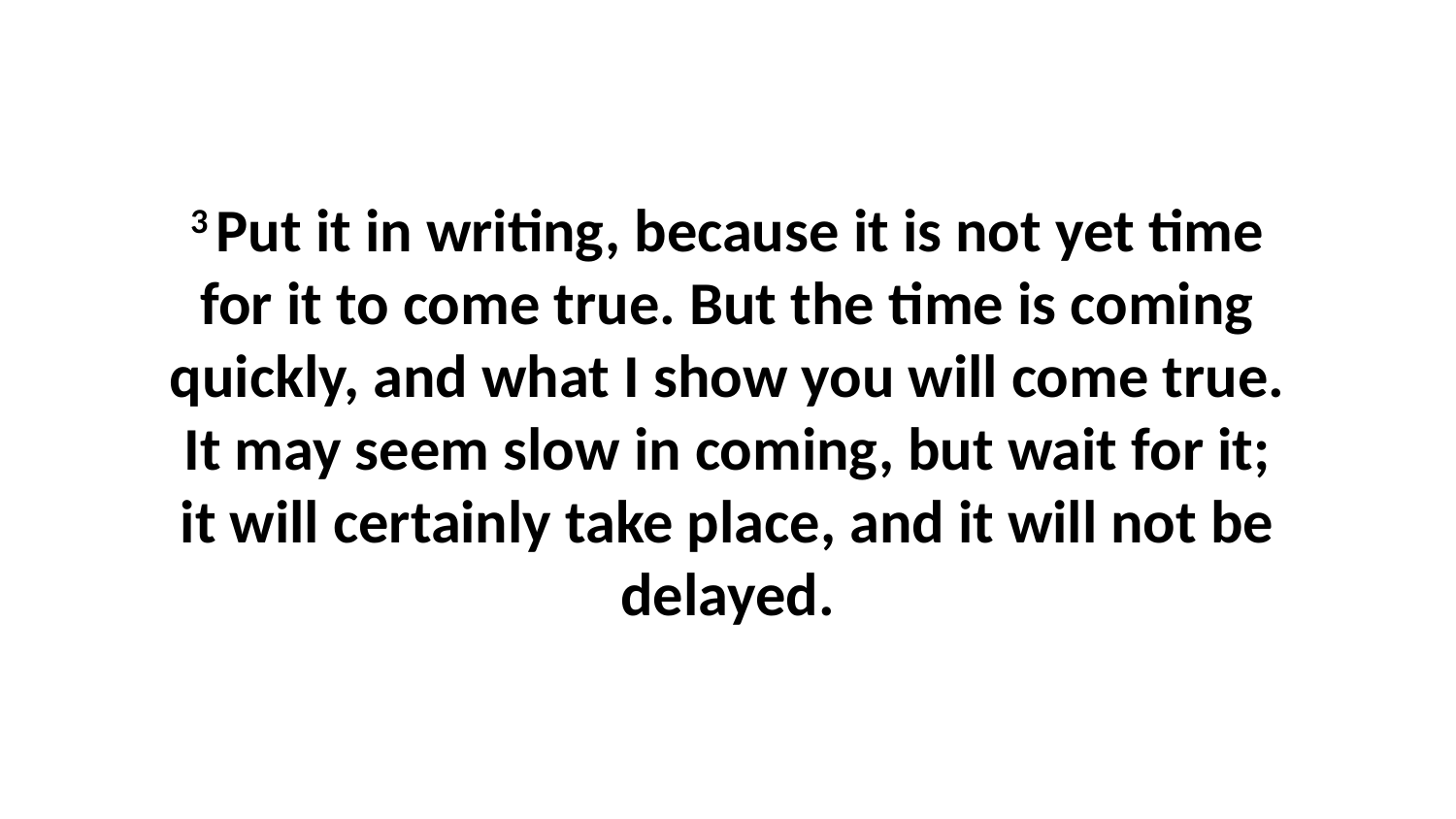

3 Put it in writing, because it is not yet time for it to come true. But the time is coming quickly, and what I show you will come true. It may seem slow in coming, but wait for it; it will certainly take place, and it will not be delayed.